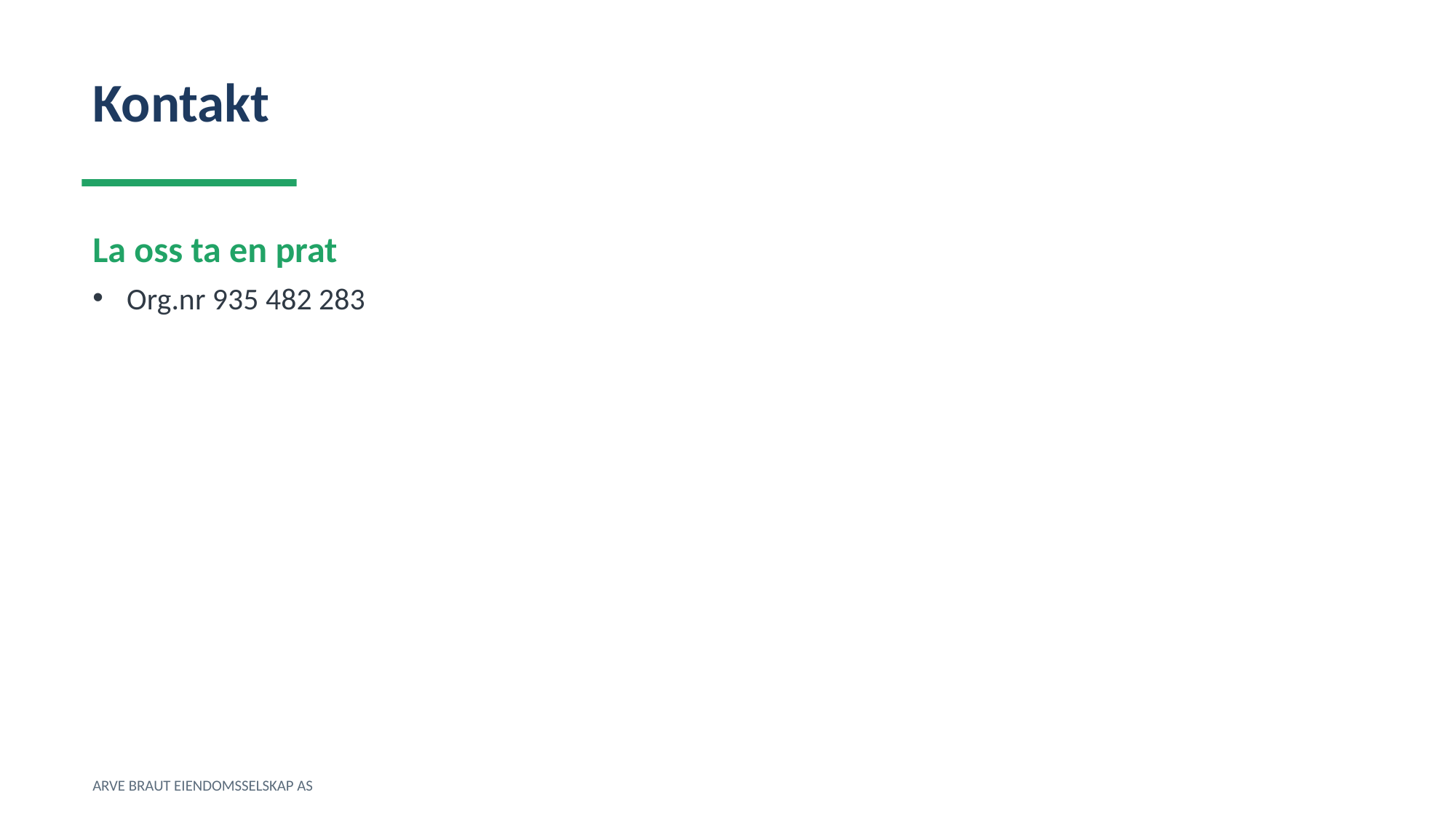

Kontakt

La oss ta en prat
Org.nr 935 482 283
ARVE BRAUT EIENDOMSSELSKAP AS